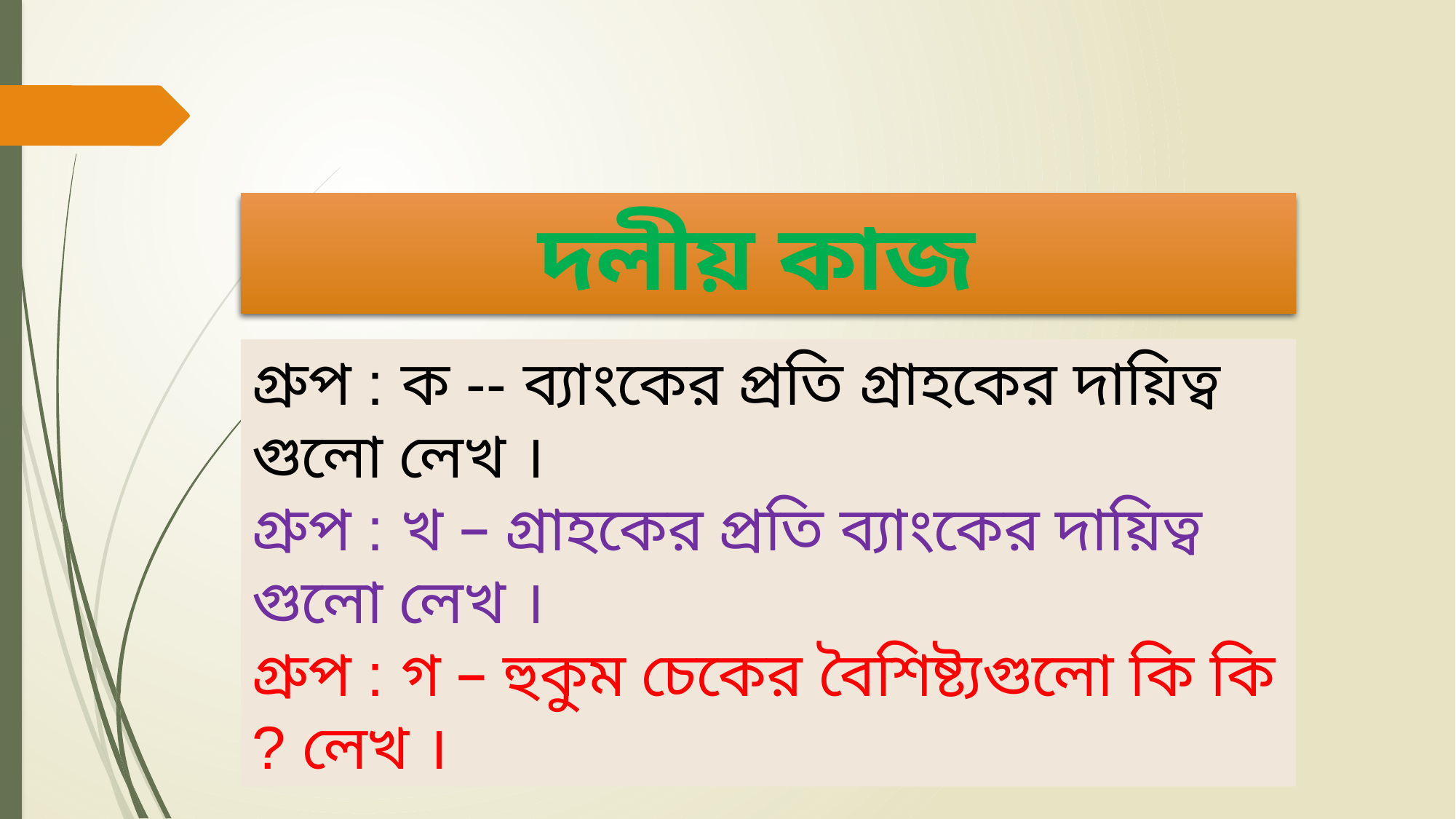

দলীয় কাজ
গ্রুপ : ক -- ব্যাংকের প্রতি গ্রাহকের দায়িত্ব গুলো লেখ ।
গ্রুপ : খ – গ্রাহকের প্রতি ব্যাংকের দায়িত্ব গুলো লেখ ।
গ্রুপ : গ – হুকুম চেকের বৈশিষ্ট্যগুলো কি কি ? লেখ ।